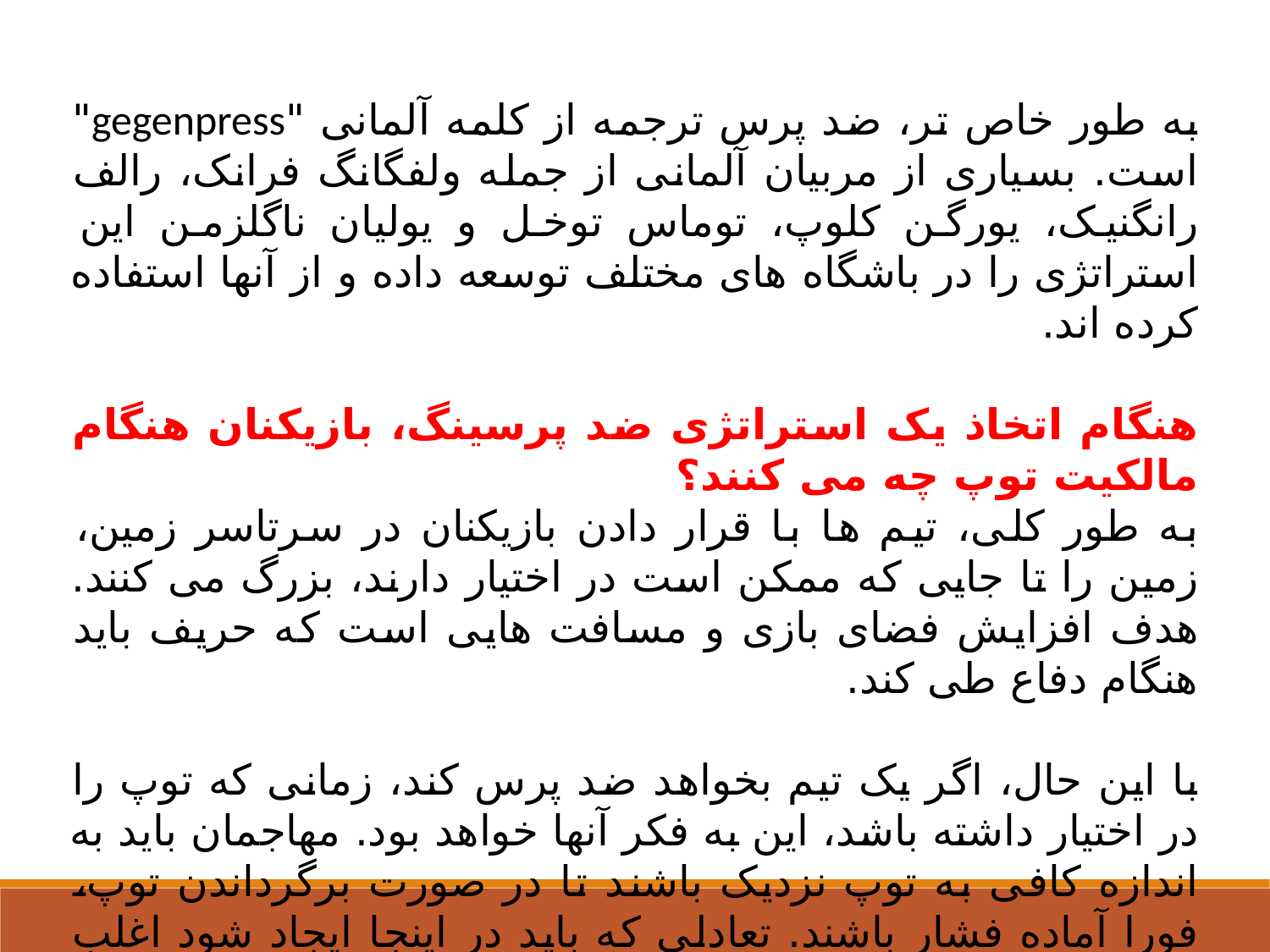

به طور خاص تر، ضد پرس ترجمه از کلمه آلمانی "gegenpress" است. بسیاری از مربیان آلمانی از جمله ولفگانگ فرانک، رالف رانگنیک، یورگن کلوپ، توماس توخل و یولیان ناگلزمن این استراتژی را در باشگاه های مختلف توسعه داده و از آنها استفاده کرده اند.

هنگام اتخاذ یک استراتژی ضد پرسینگ، بازیکنان هنگام مالکیت توپ چه می کنند؟
به طور کلی، تیم ها با قرار دادن بازیکنان در سرتاسر زمین، زمین را تا جایی که ممکن است در اختیار دارند، بزرگ می کنند. هدف افزایش فضای بازی و مسافت هایی است که حریف باید هنگام دفاع طی کند.

با این حال، اگر یک تیم بخواهد ضد پرس کند، زمانی که توپ را در اختیار داشته باشد، این به فکر آنها خواهد بود. مهاجمان باید به اندازه کافی به توپ نزدیک باشند تا در صورت برگرداندن توپ، فورا آماده فشار باشند. تعادلی که باید در اینجا ایجاد شود اغلب به نحوه حمله یک تیم و سرعت ضد پرس بستگی دارد.